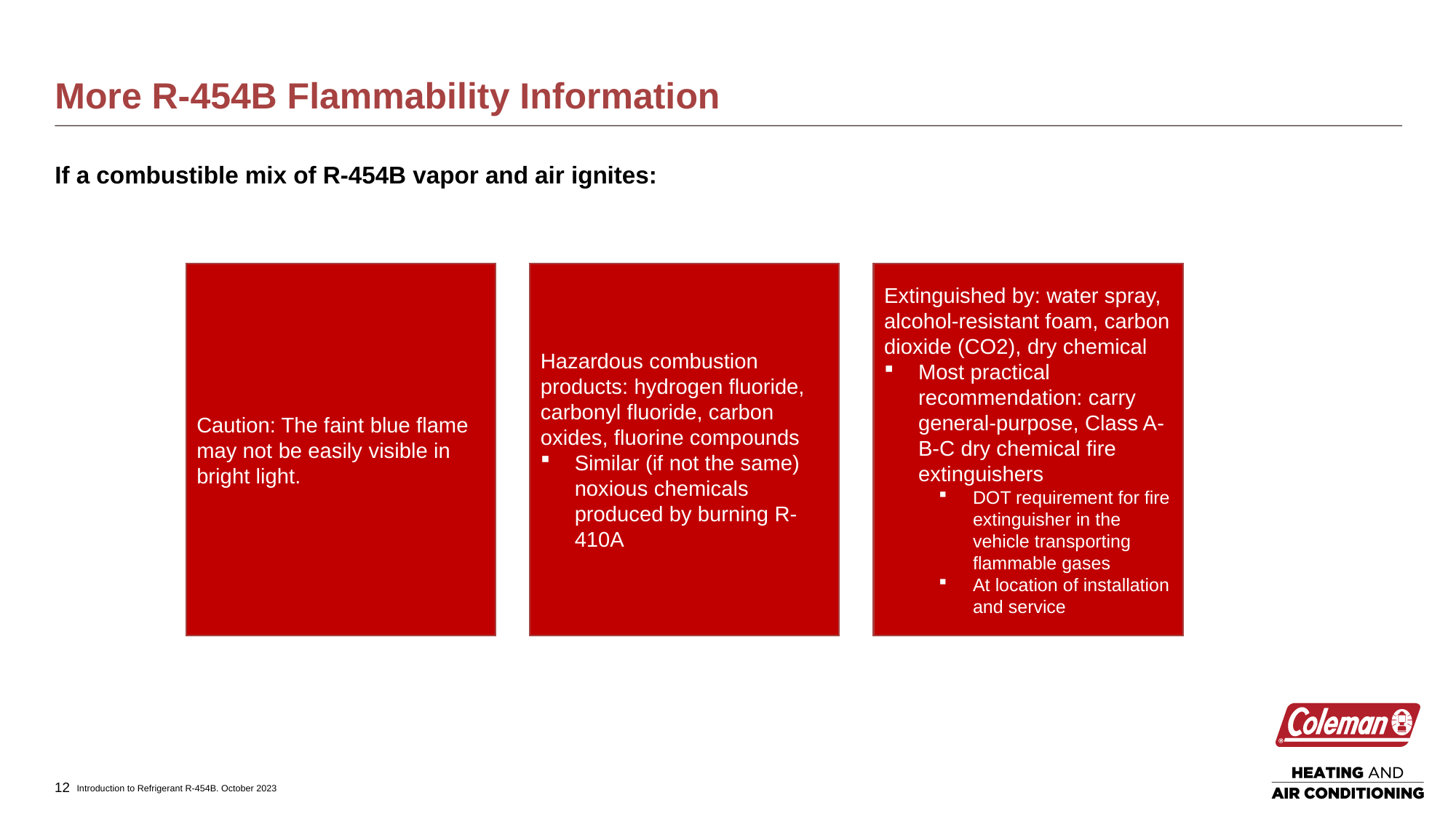

# More R-454B Flammability Information
If a combustible mix of R-454B vapor and air ignites:
Caution: The faint blue flame may not be easily visible in bright light.
Hazardous combustion products: hydrogen fluoride, carbonyl fluoride, carbon oxides, fluorine compounds
Similar (if not the same) noxious chemicals produced by burning R-410A
Extinguished by: water spray, alcohol-resistant foam, carbon dioxide (CO2), dry chemical
Most practical recommendation: carry general-purpose, Class A-B-C dry chemical fire extinguishers
DOT requirement for fire extinguisher in the vehicle transporting flammable gases
At location of installation and service